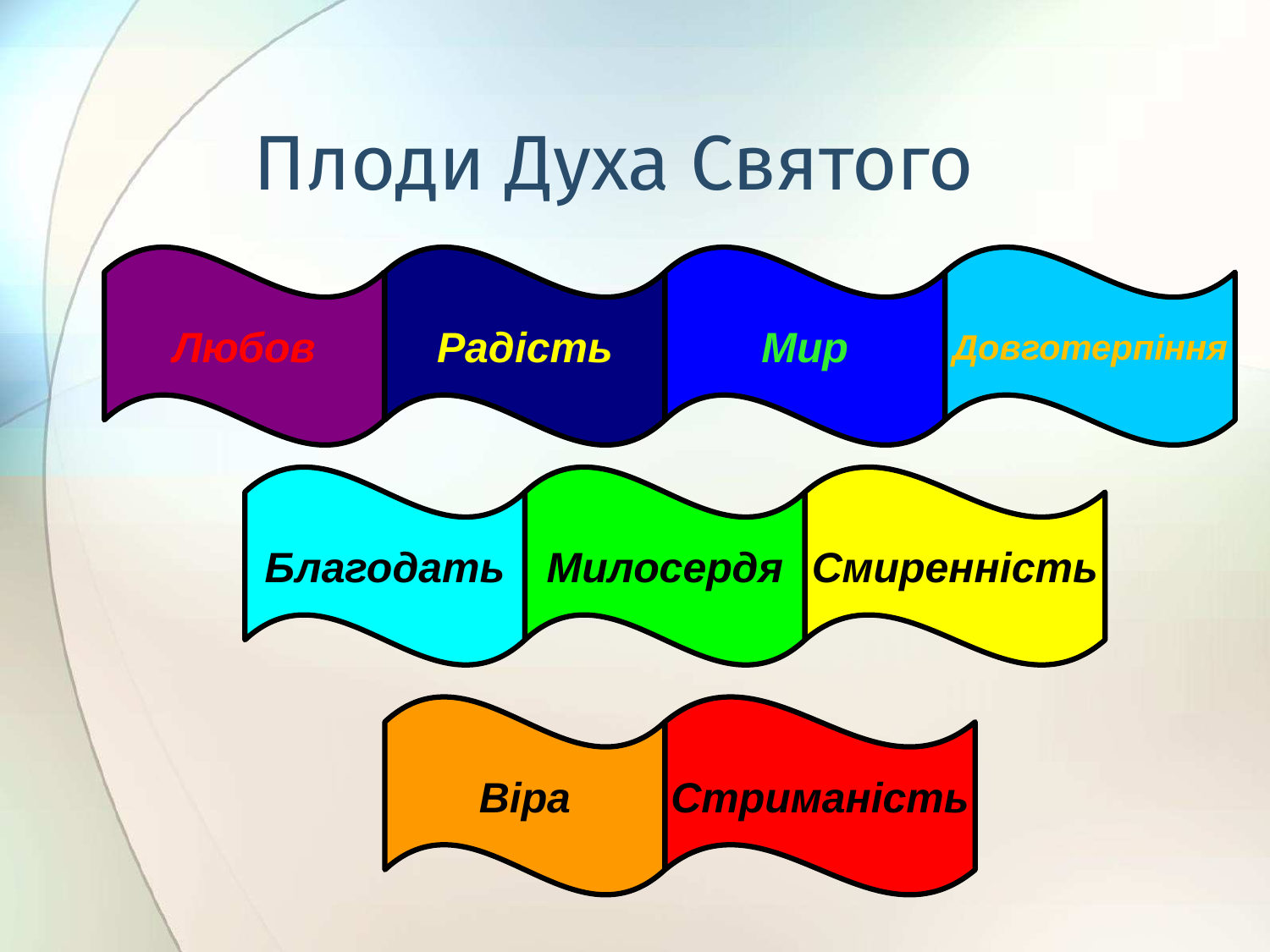

# Плоди Духа Святого
Любов
Радість
Мир
Довготерпіння
Благодать
Милосердя
Смиренність
Віра
Стриманість